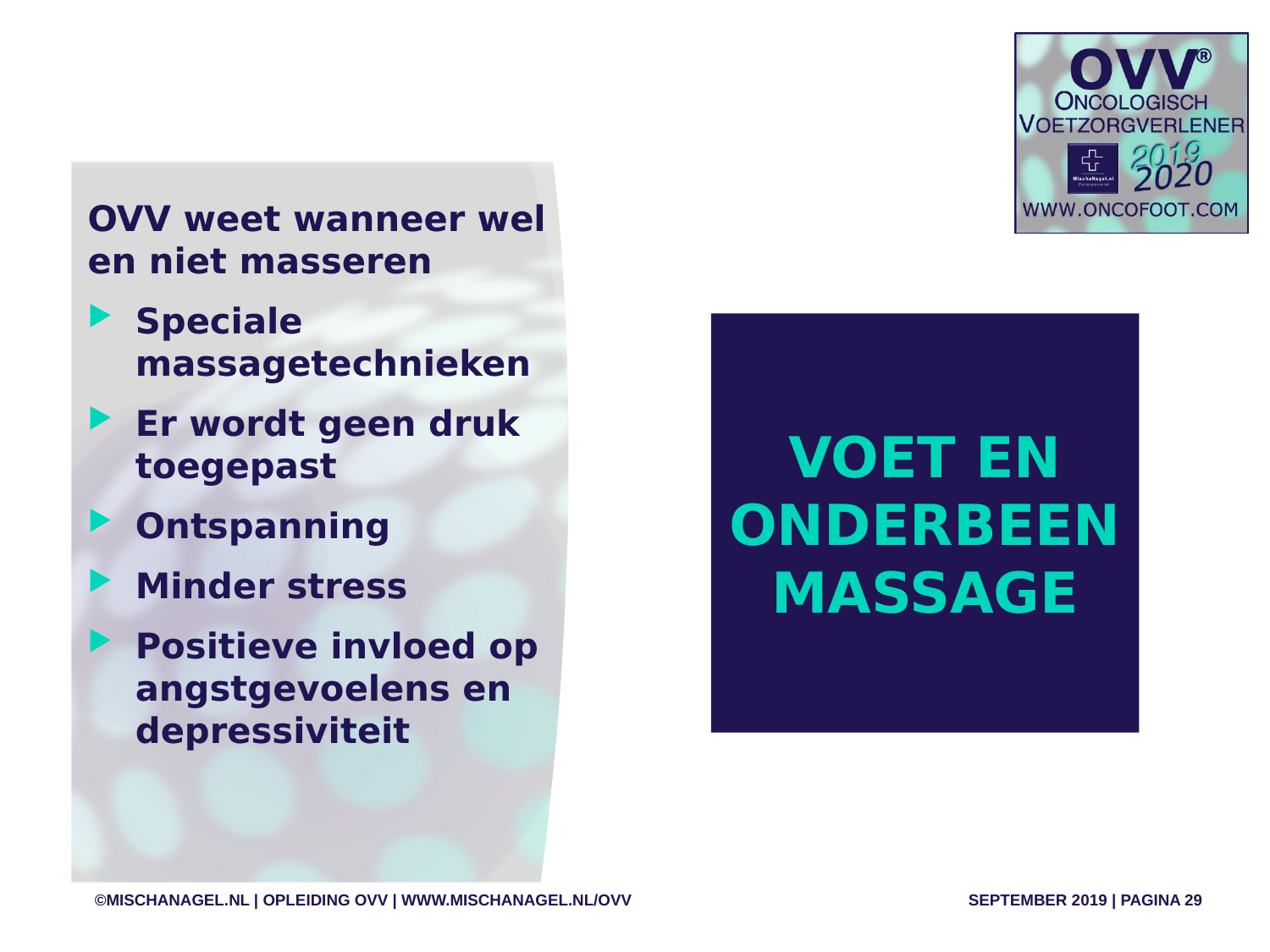

OVV weet wanneer wel en niet masseren
Speciale massagetechnieken
Er wordt geen druk toegepast
Ontspanning
Minder stress
Positieve invloed op angstgevoelens en depressiviteit

VOET EN ONDERBEEN MASSAGE
©MischaNagel.nl | Opleiding OVV | www.mischanagel.nl/ovv